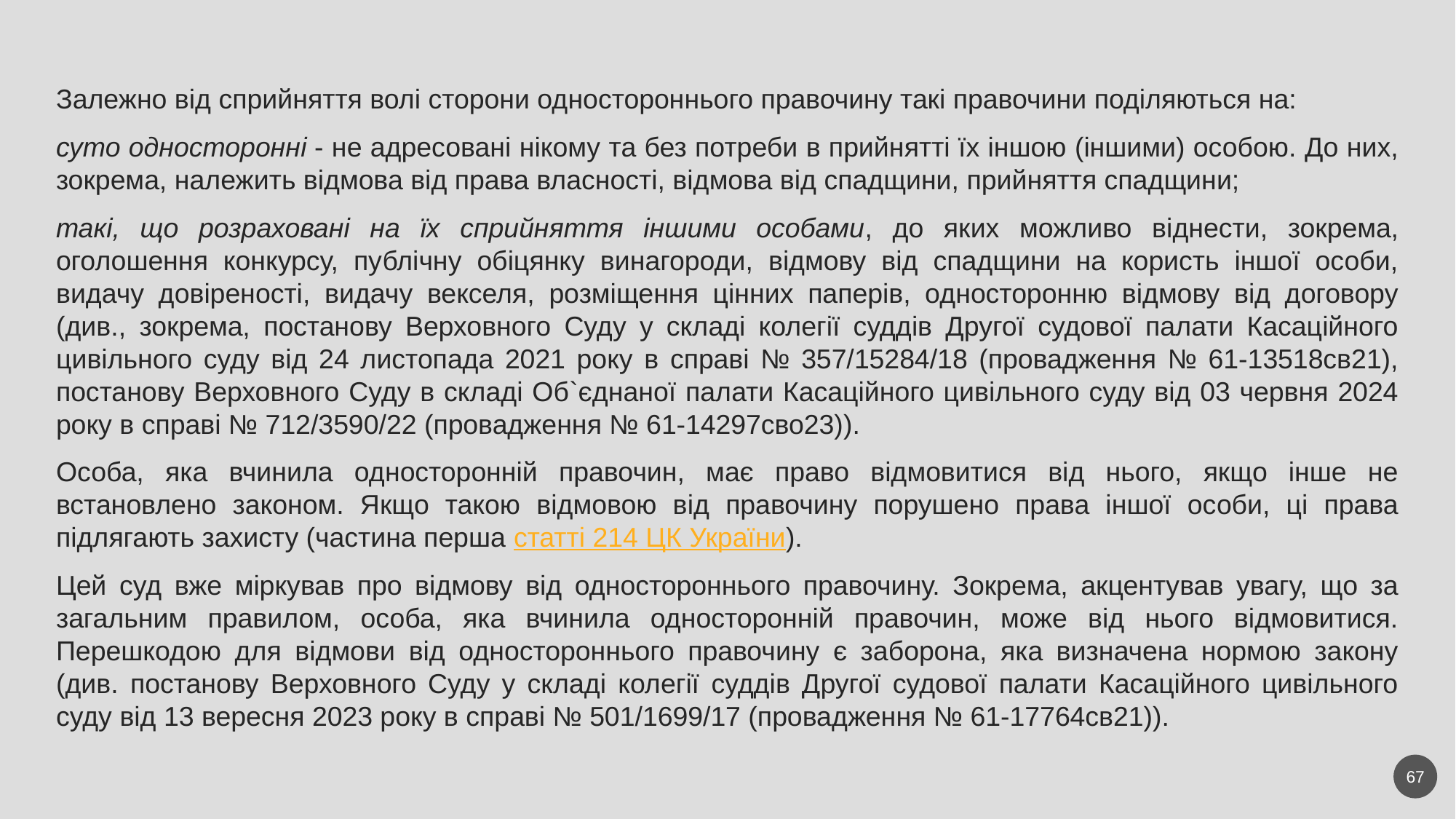

Залежно від сприйняття волі сторони одностороннього правочину такі правочини поділяються на:
суто односторонні - не адресовані нікому та без потреби в прийнятті їх іншою (іншими) особою. До них, зокрема, належить відмова від права власності, відмова від спадщини, прийняття спадщини;
такі, що розраховані на їх сприйняття іншими особами, до яких можливо віднести, зокрема, оголошення конкурсу, публічну обіцянку винагороди, відмову від спадщини на користь іншої особи, видачу довіреності, видачу векселя, розміщення цінних паперів, односторонню відмову від договору (див., зокрема, постанову Верховного Суду у складі колегії суддів Другої судової палати Касаційного цивільного суду від 24 листопада 2021 року в справі № 357/15284/18 (провадження № 61-13518св21), постанову Верховного Суду в складі Об`єднаної палати Касаційного цивільного суду від 03 червня 2024 року в справі № 712/3590/22 (провадження № 61-14297сво23)).
Особа, яка вчинила односторонній правочин, має право відмовитися від нього, якщо інше не встановлено законом. Якщо такою відмовою від правочину порушено права іншої особи, ці права підлягають захисту (частина перша статті 214 ЦК України).
Цей суд вже міркував про відмову від одностороннього правочину. Зокрема, акцентував увагу, що за загальним правилом, особа, яка вчинила односторонній правочин, може від нього відмовитися. Перешкодою для відмови від одностороннього правочину є заборона, яка визначена нормою закону (див. постанову Верховного Суду у складі колегії суддів Другої судової палати Касаційного цивільного суду від 13 вересня 2023 року в справі № 501/1699/17 (провадження № 61-17764св21)).
67